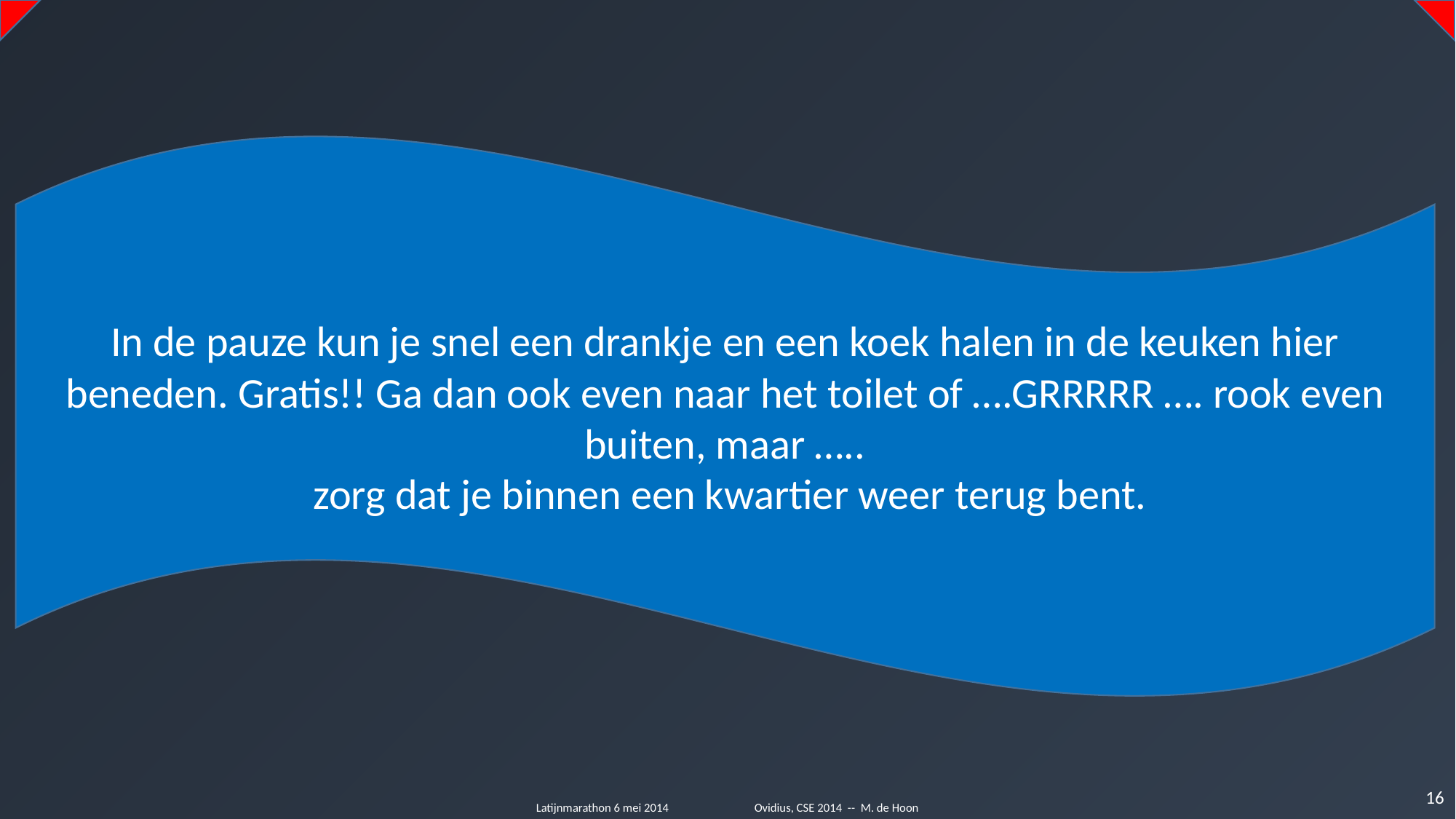

In de pauze kun je snel een drankje en een koek halen in de keuken hier beneden. Gratis!! Ga dan ook even naar het toilet of ….GRRRRR …. rook even buiten, maar …..
 zorg dat je binnen een kwartier weer terug bent.
16
Latijnmarathon 6 mei 2014	Ovidius, CSE 2014  --  M. de Hoon